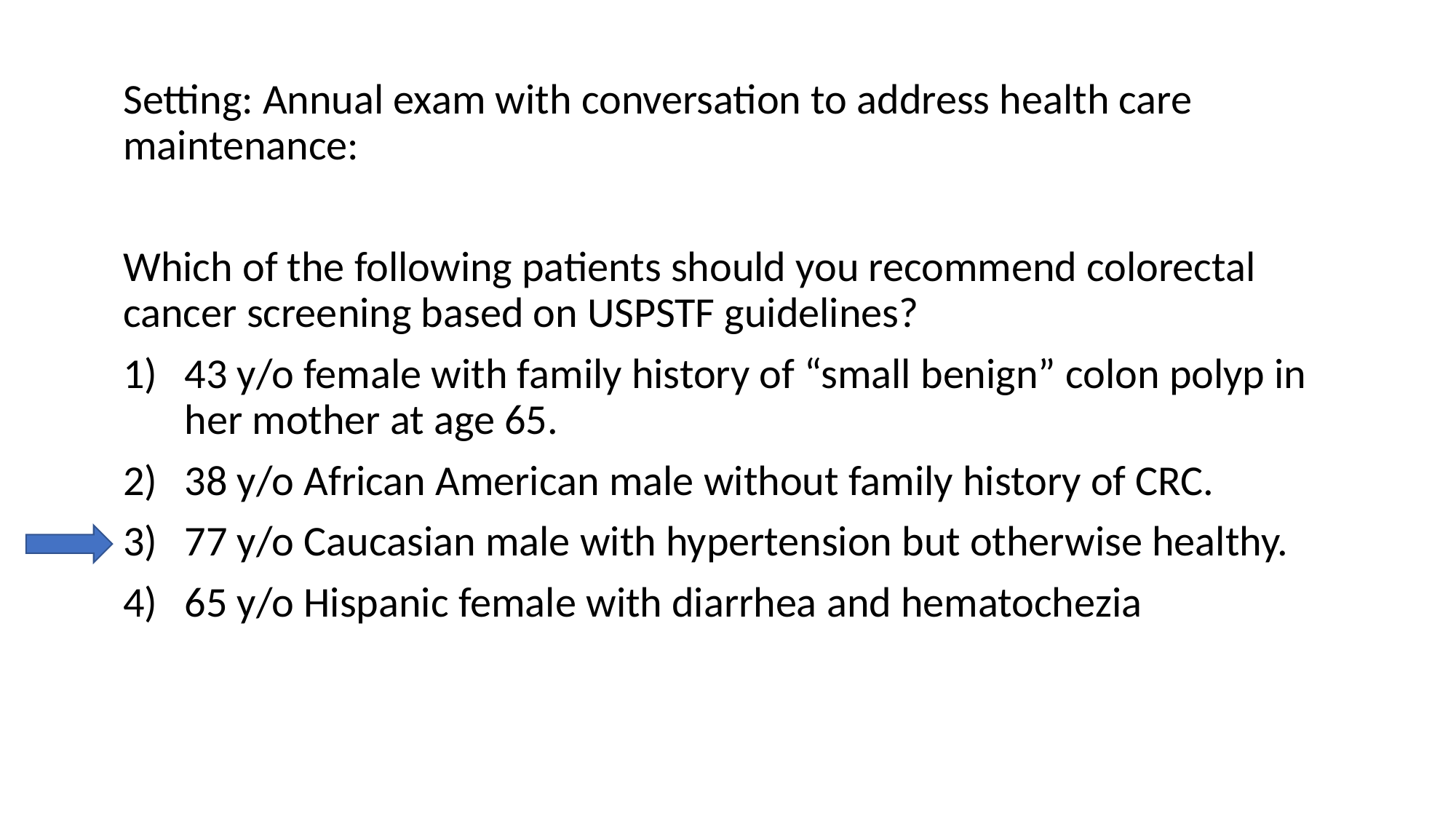

Setting: Annual exam with conversation to address health care maintenance:

Which of the following patients should you recommend colorectal cancer screening based on USPSTF guidelines?
43 y/o female with family history of “small benign” colon polyp in her mother at age 65.
38 y/o African American male without family history of CRC.
77 y/o Caucasian male with hypertension but otherwise healthy.
65 y/o Hispanic female with diarrhea and hematochezia